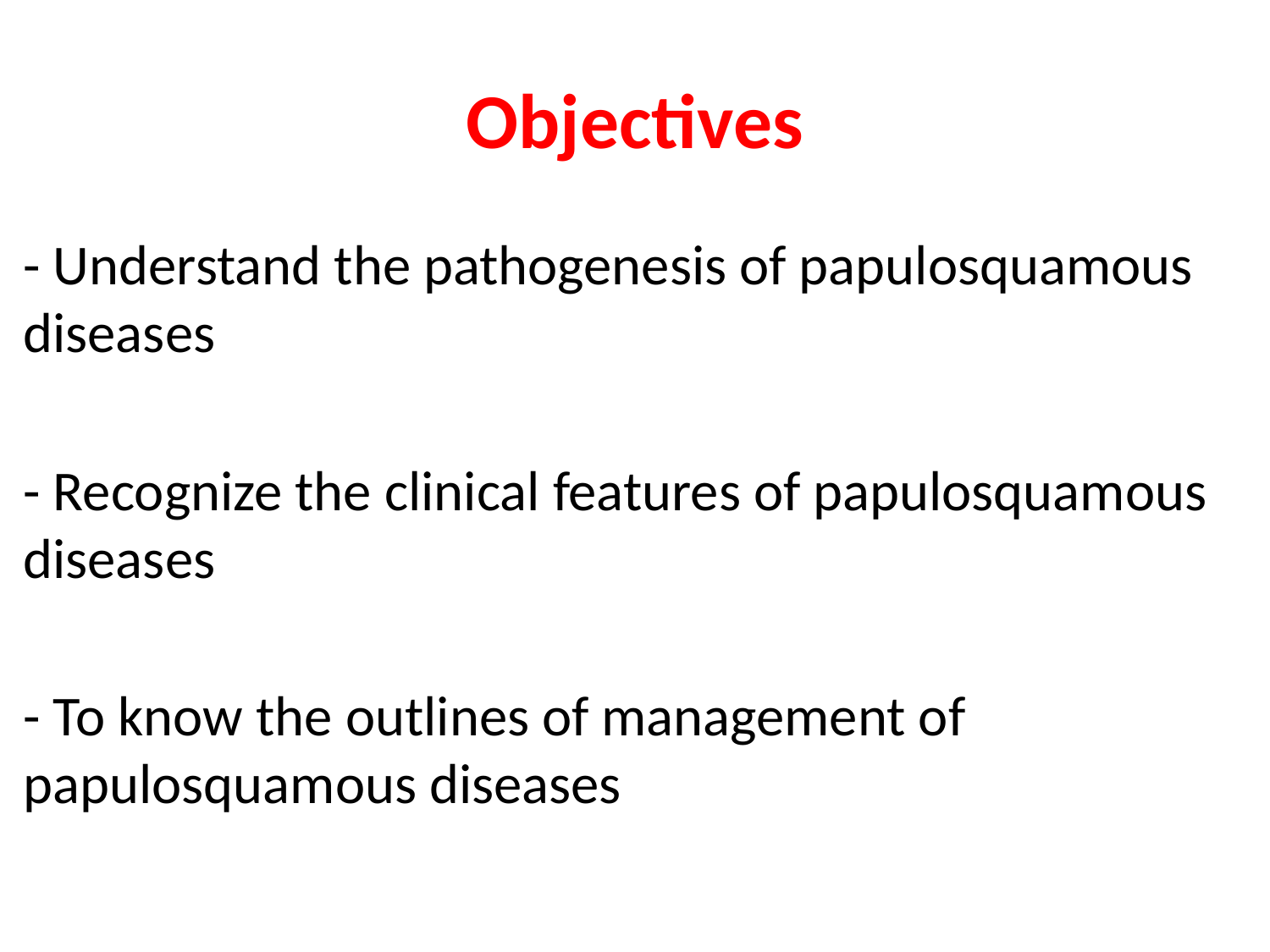

# Objectives
- Understand the pathogenesis of papulosquamous diseases

- Recognize the clinical features of papulosquamous diseases

- To know the outlines of management of  papulosquamous diseases